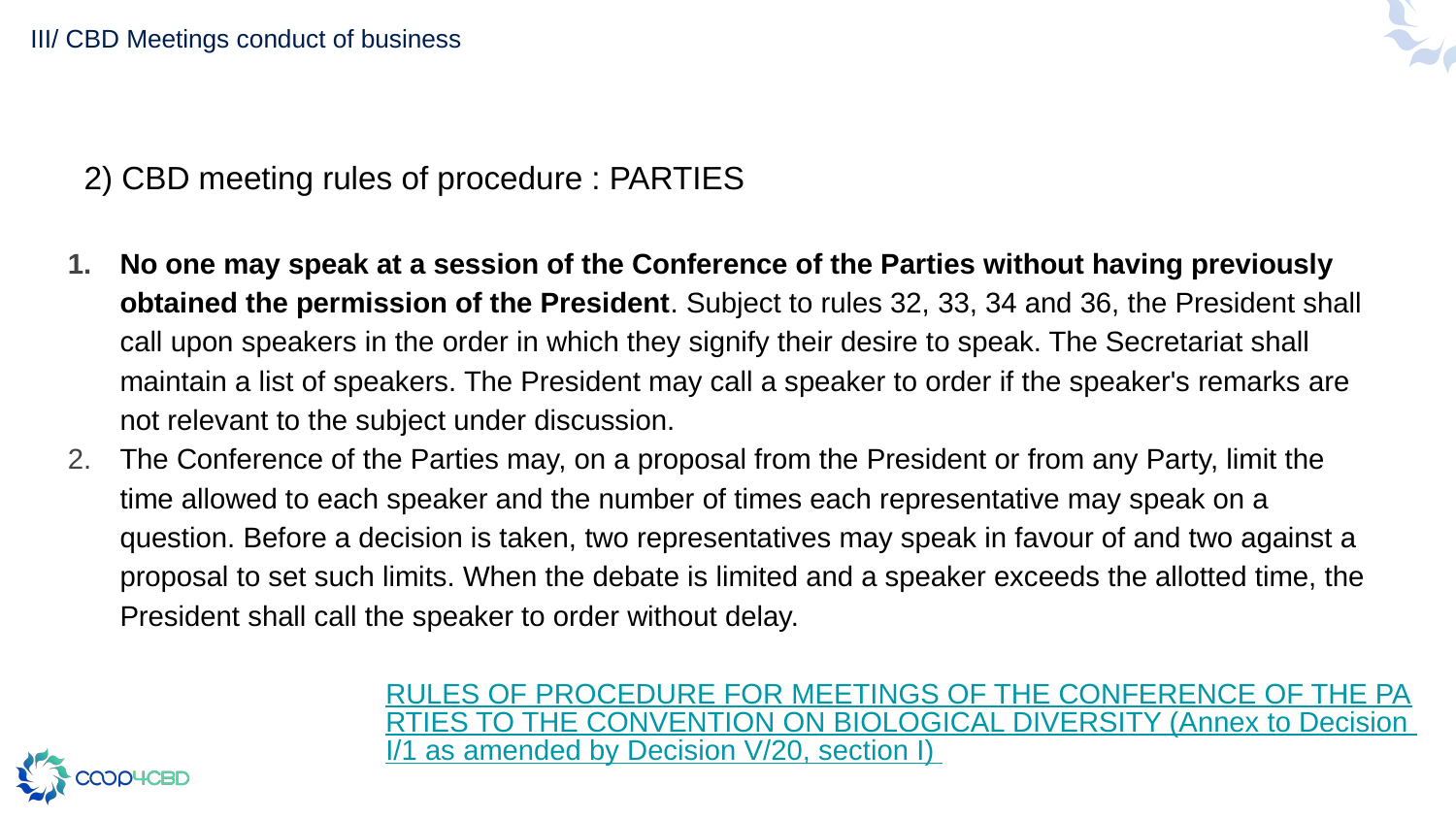

# III/ CBD Meetings conduct of business

No one may speak at a session of the Conference of the Parties without having previously obtained the permission of the President. Subject to rules 32, 33, 34 and 36, the President shall call upon speakers in the order in which they signify their desire to speak. The Secretariat shall maintain a list of speakers. The President may call a speaker to order if the speaker's remarks are not relevant to the subject under discussion.
The Conference of the Parties may, on a proposal from the President or from any Party, limit the time allowed to each speaker and the number of times each representative may speak on a question. Before a decision is taken, two representatives may speak in favour of and two against a proposal to set such limits. When the debate is limited and a speaker exceeds the allotted time, the President shall call the speaker to order without delay.
2) CBD meeting rules of procedure : PARTIES
RULES OF PROCEDURE FOR MEETINGS OF THE CONFERENCE OF THE PARTIES TO THE CONVENTION ON BIOLOGICAL DIVERSITY (Annex to Decision I/1 as amended by Decision V/20, section I)